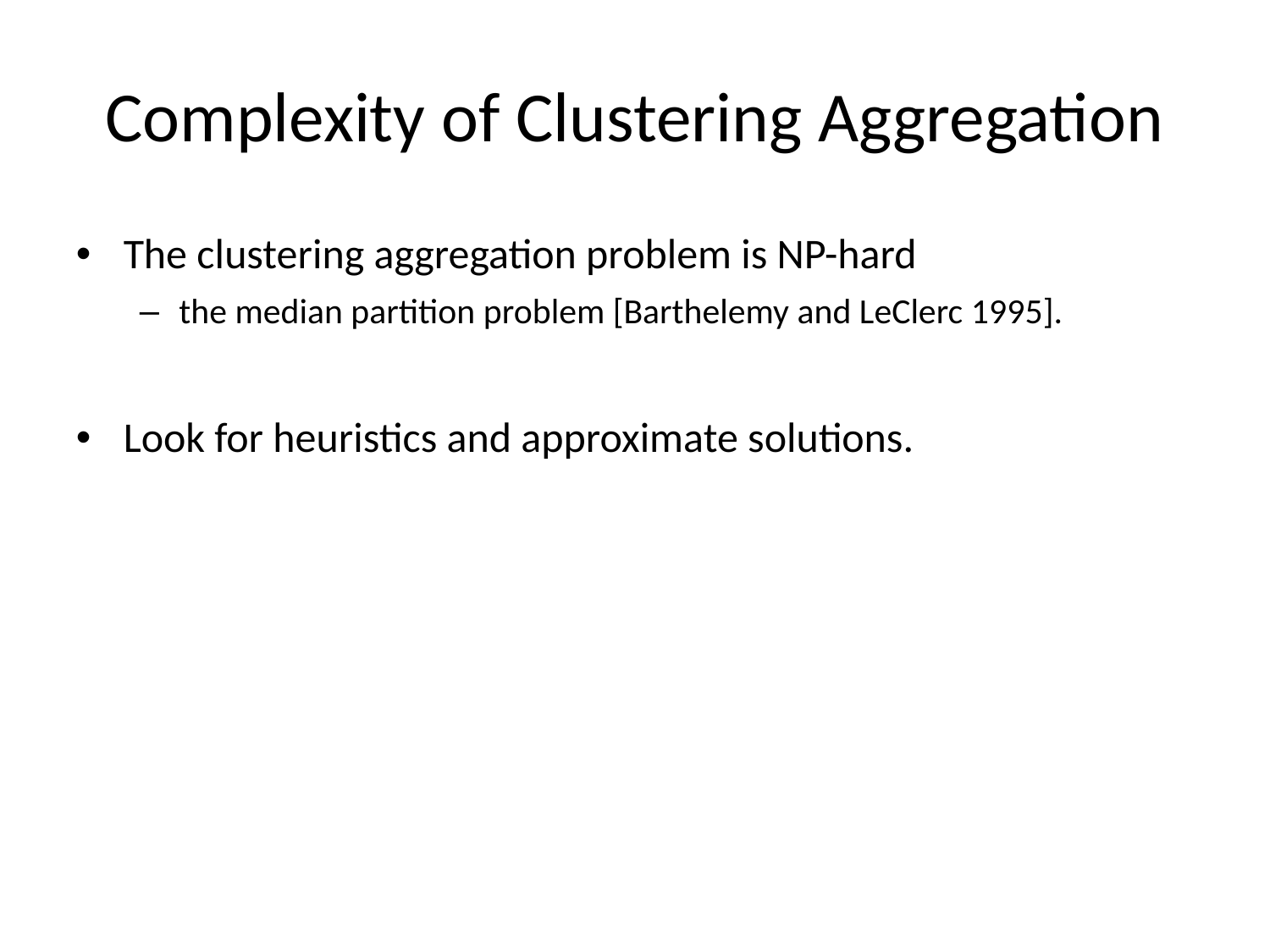

# Complexity of Clustering Aggregation
The clustering aggregation problem is NP-hard
the median partition problem [Barthelemy and LeClerc 1995].

Look for heuristics and approximate solutions.

ALG(I) ≤ c OPT(I)